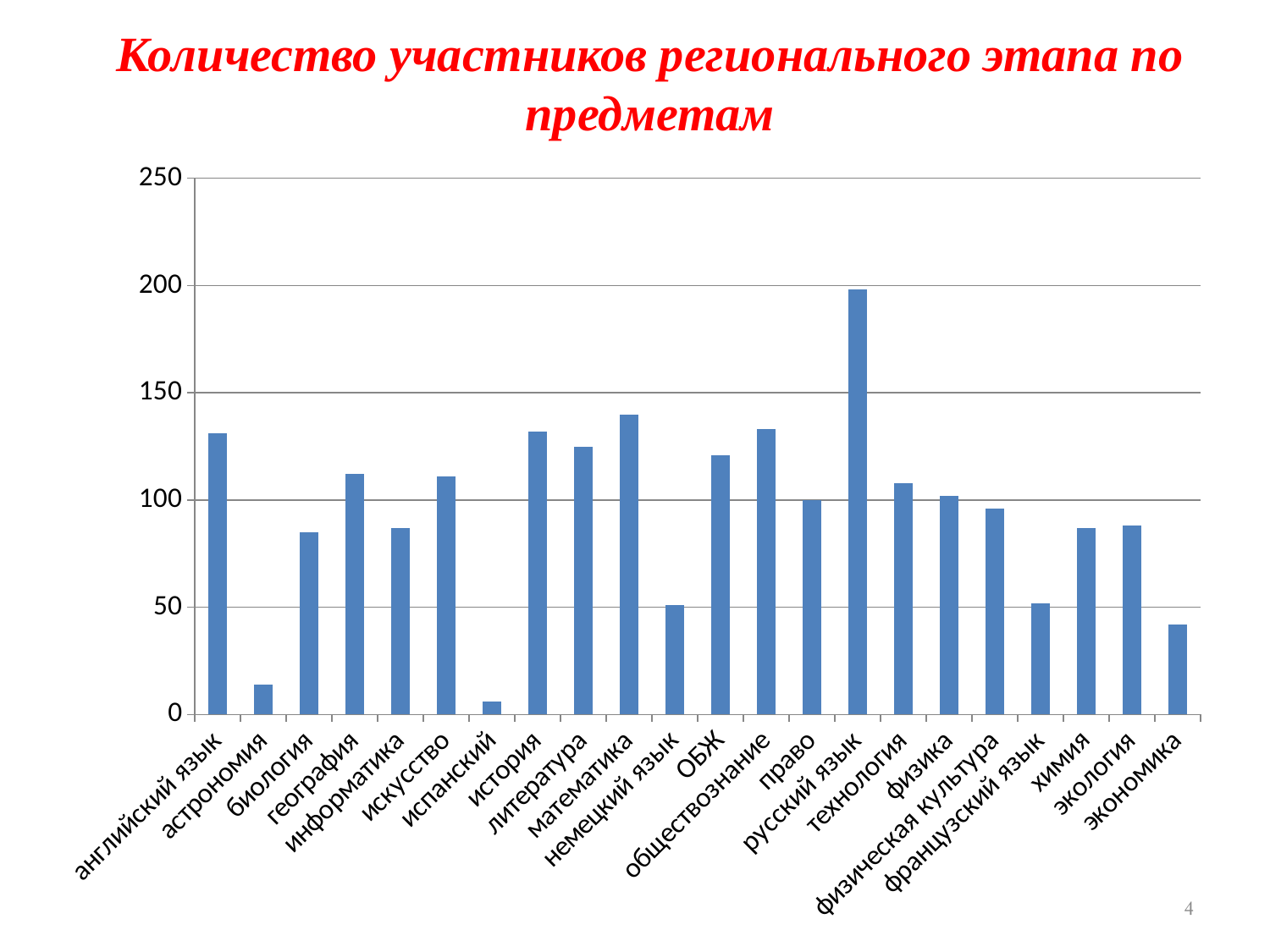

Количество участников регионального этапа по предметам

### Chart

| Category | количество участников регионального этапа (фактическое) |
|---|---|
| английский язык | 131.0 |
| астрономия | 14.0 |
| биология | 85.0 |
| география | 112.0 |
| информатика | 87.0 |
| искусство | 111.0 |
| испанский | 6.0 |
| история | 132.0 |
| литература | 125.0 |
| математика | 140.0 |
| немецкий язык | 51.0 |
| ОБЖ | 121.0 |
| обществознание | 133.0 |
| право | 100.0 |
| русский язык | 198.0 |
| технология | 108.0 |
| физика | 102.0 |
| физическая культура | 96.0 |
| французский язык | 52.0 |
| химия | 87.0 |
| экология | 88.0 |
| экономика | 42.0 |
4